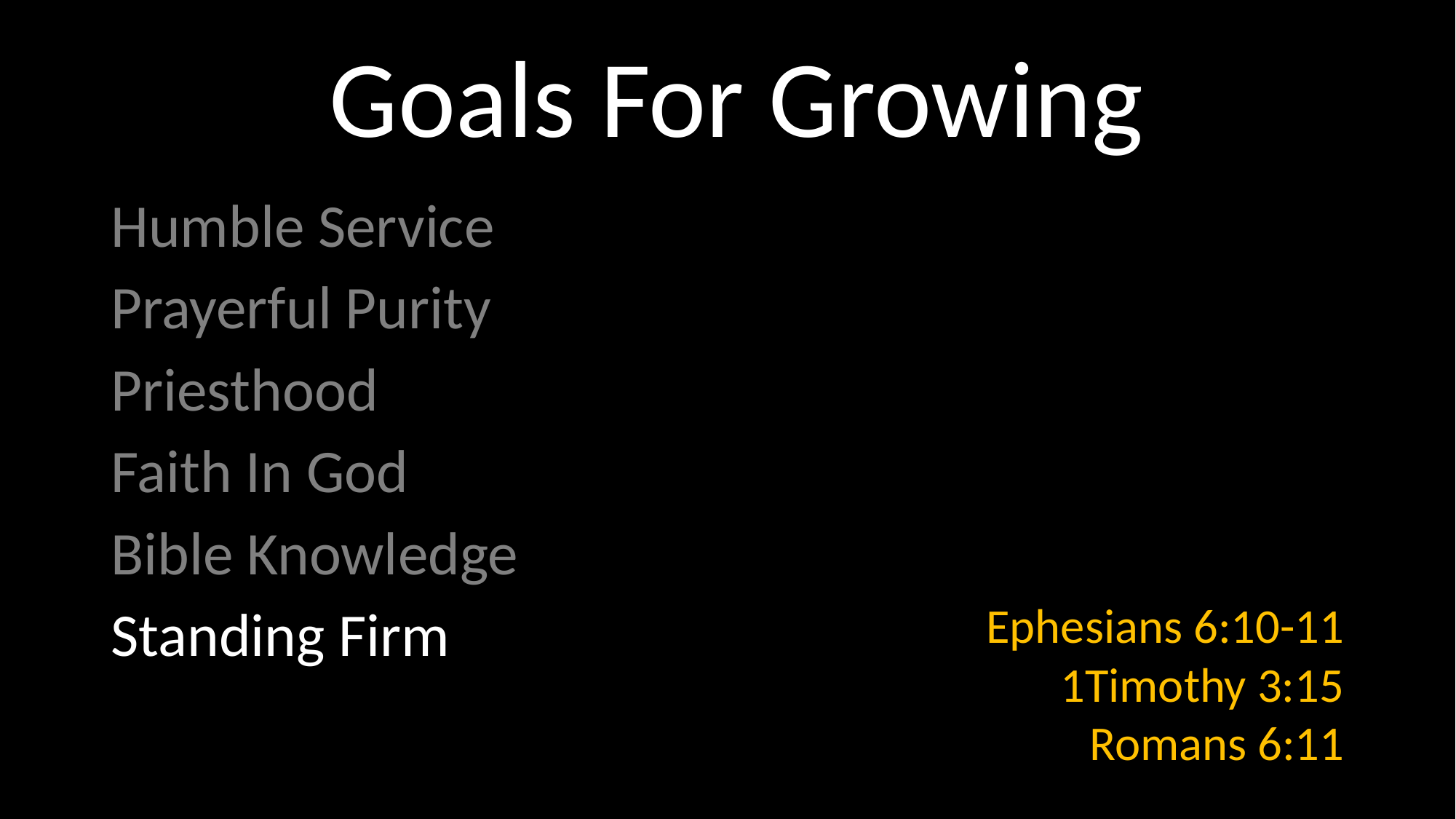

# Goals For Growing
Humble Service
Prayerful Purity
Priesthood
Faith In God
Bible Knowledge
Standing Firm
Ephesians 6:10-11
1Timothy 3:15
Romans 6:11